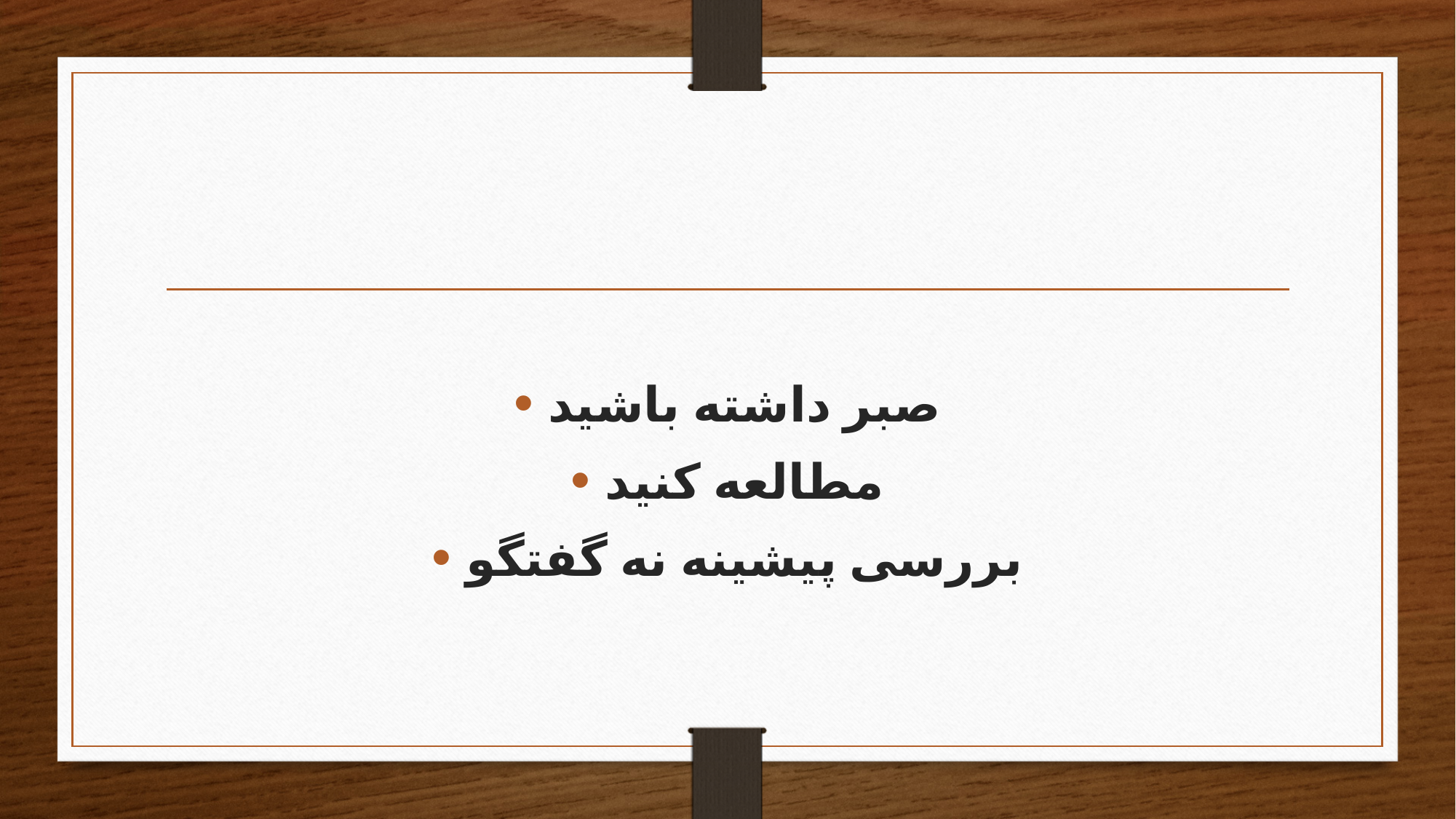

#

صبر داشته باشید
مطالعه کنید
بررسی پیشینه نه گفتگو